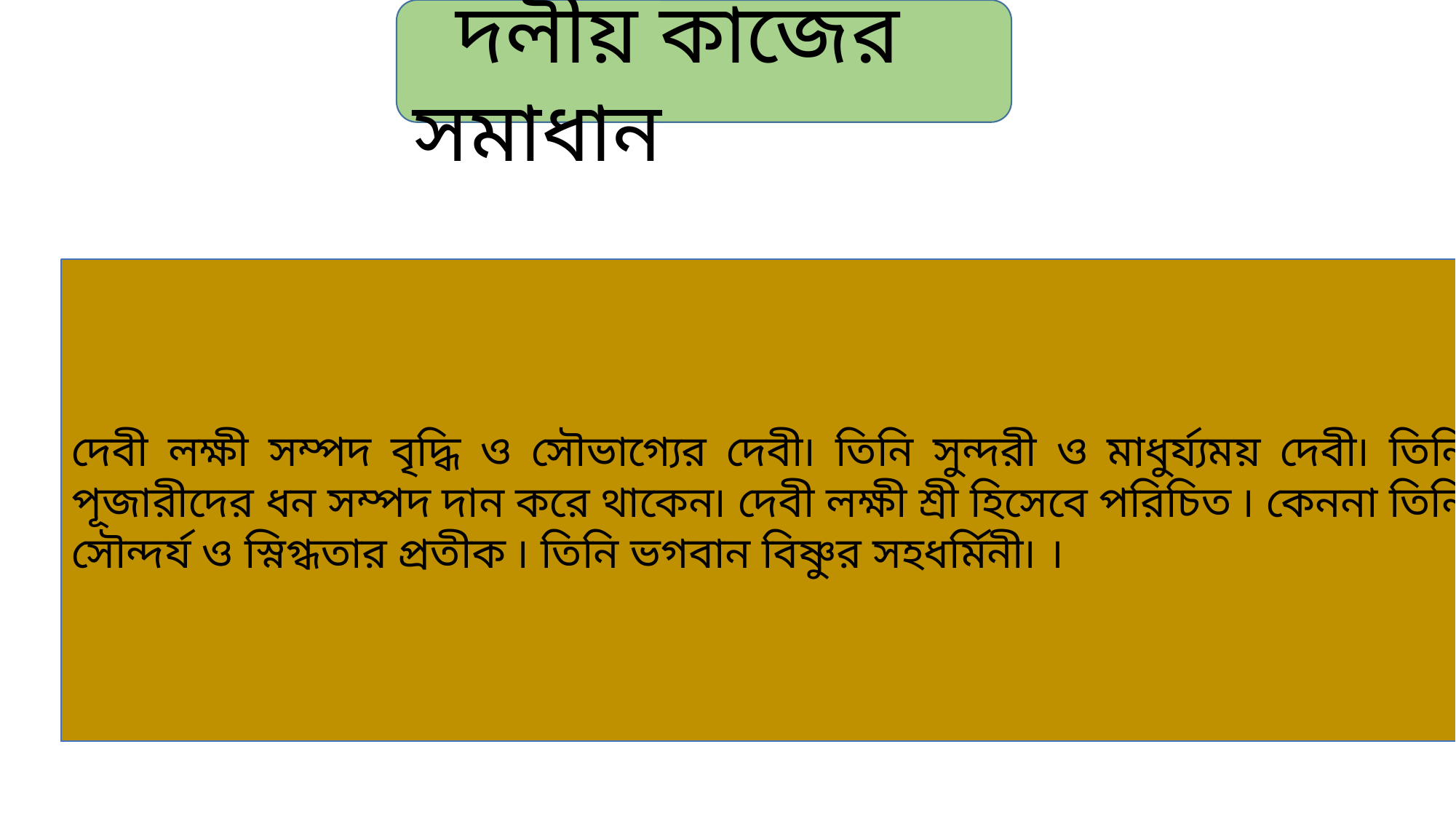

দলীয় কাজের সমাধান
দেবী লক্ষী সম্পদ বৃদ্ধি ও সৌভাগ্যের দেবী৷ তিনি সুন্দরী ও মাধুর্য্যময় দেবী৷ তিনি পূজারীদের ধন সম্পদ দান করে থাকেন৷ দেবী লক্ষী শ্রী হিসেবে পরিচিত ৷ কেননা তিনি সৌন্দর্য ও স্নিগ্ধতার প্রতীক ৷ তিনি ভগবান বিষ্ণুর সহধর্মিনী৷ ।